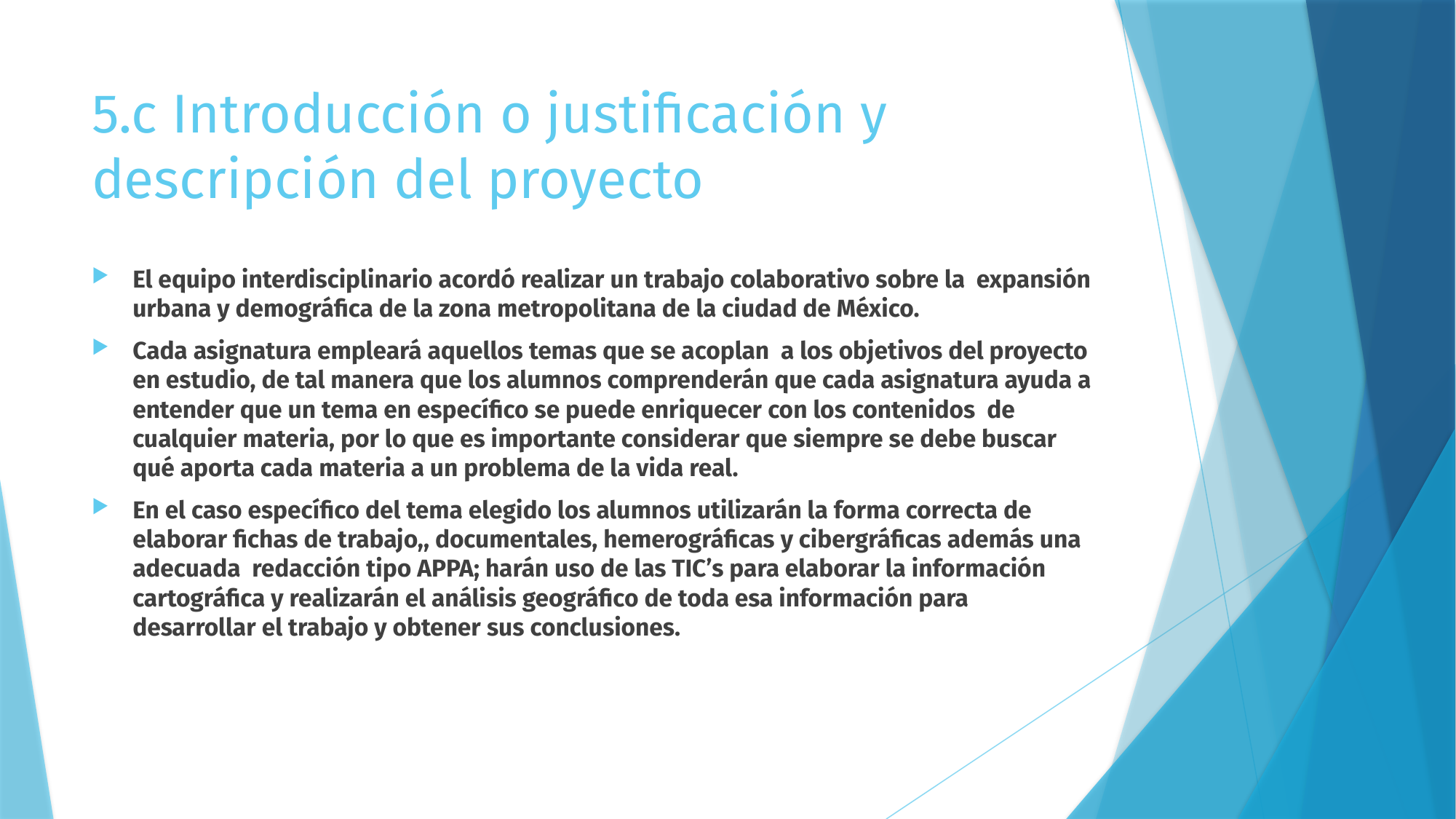

# 5.c Introducción o justificación y descripción del proyecto
El equipo interdisciplinario acordó realizar un trabajo colaborativo sobre la  expansión urbana y demográfica de la zona metropolitana de la ciudad de México.
Cada asignatura empleará aquellos temas que se acoplan  a los objetivos del proyecto en estudio, de tal manera que los alumnos comprenderán que cada asignatura ayuda a entender que un tema en específico se puede enriquecer con los contenidos  de cualquier materia, por lo que es importante considerar que siempre se debe buscar qué aporta cada materia a un problema de la vida real.
En el caso específico del tema elegido los alumnos utilizarán la forma correcta de elaborar fichas de trabajo,, documentales, hemerográficas y cibergráficas además una adecuada  redacción tipo APPA; harán uso de las TIC’s para elaborar la información cartográfica y realizarán el análisis geográfico de toda esa información para desarrollar el trabajo y obtener sus conclusiones.